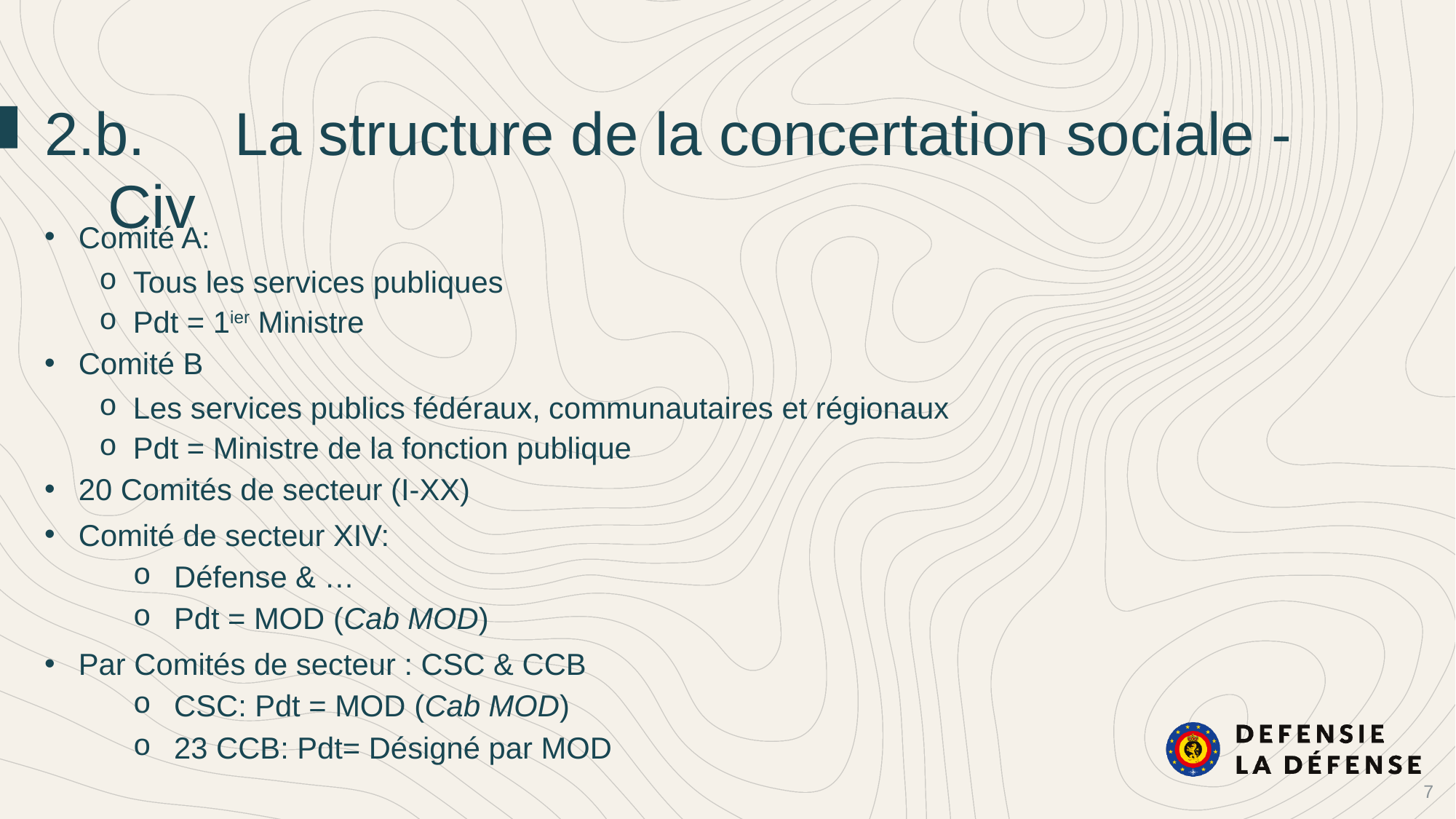

2.b.	 La structure de la concertation sociale - Civ
Comité A:
Tous les services publiques
Pdt = 1ier Ministre
Comité B
Les services publics fédéraux, communautaires et régionaux
Pdt = Ministre de la fonction publique
20 Comités de secteur (I-XX)
Comité de secteur XIV:
Défense & …
Pdt = MOD (Cab MOD)
Par Comités de secteur : CSC & CCB
CSC: Pdt = MOD (Cab MOD)
23 CCB: Pdt= Désigné par MOD